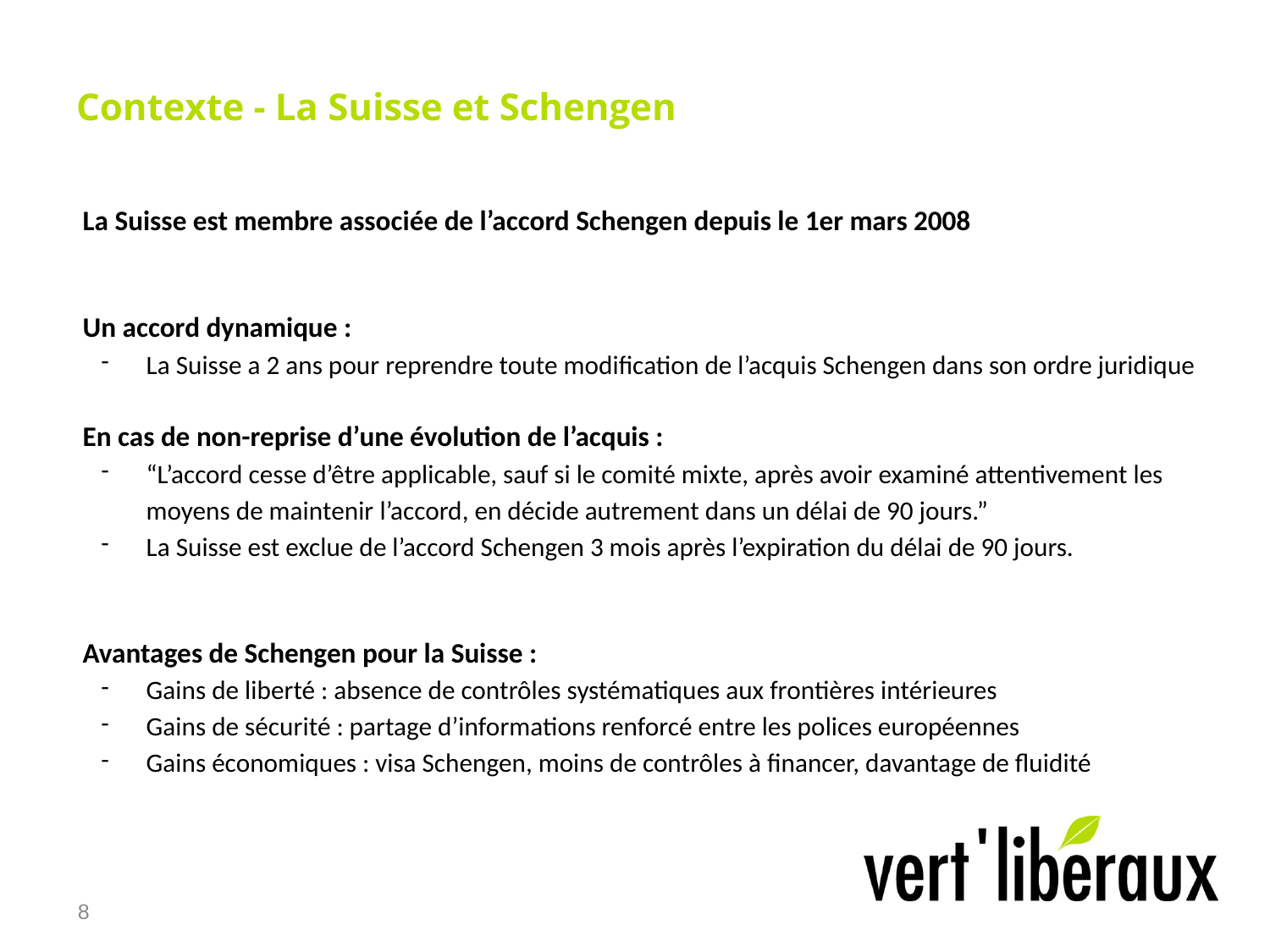

# Contexte - La Suisse et Schengen
La Suisse est membre associée de l’accord Schengen depuis le 1er mars 2008

Un accord dynamique :
La Suisse a 2 ans pour reprendre toute modification de l’acquis Schengen dans son ordre juridique

En cas de non-reprise d’une évolution de l’acquis :
“L’accord cesse d’être applicable, sauf si le comité mixte, après avoir examiné attentivement les moyens de maintenir l’accord, en décide autrement dans un délai de 90 jours.”
La Suisse est exclue de l’accord Schengen 3 mois après l’expiration du délai de 90 jours.

Avantages de Schengen pour la Suisse :
Gains de liberté : absence de contrôles systématiques aux frontières intérieures
Gains de sécurité : partage d’informations renforcé entre les polices européennes
Gains économiques : visa Schengen, moins de contrôles à financer, davantage de fluidité
8